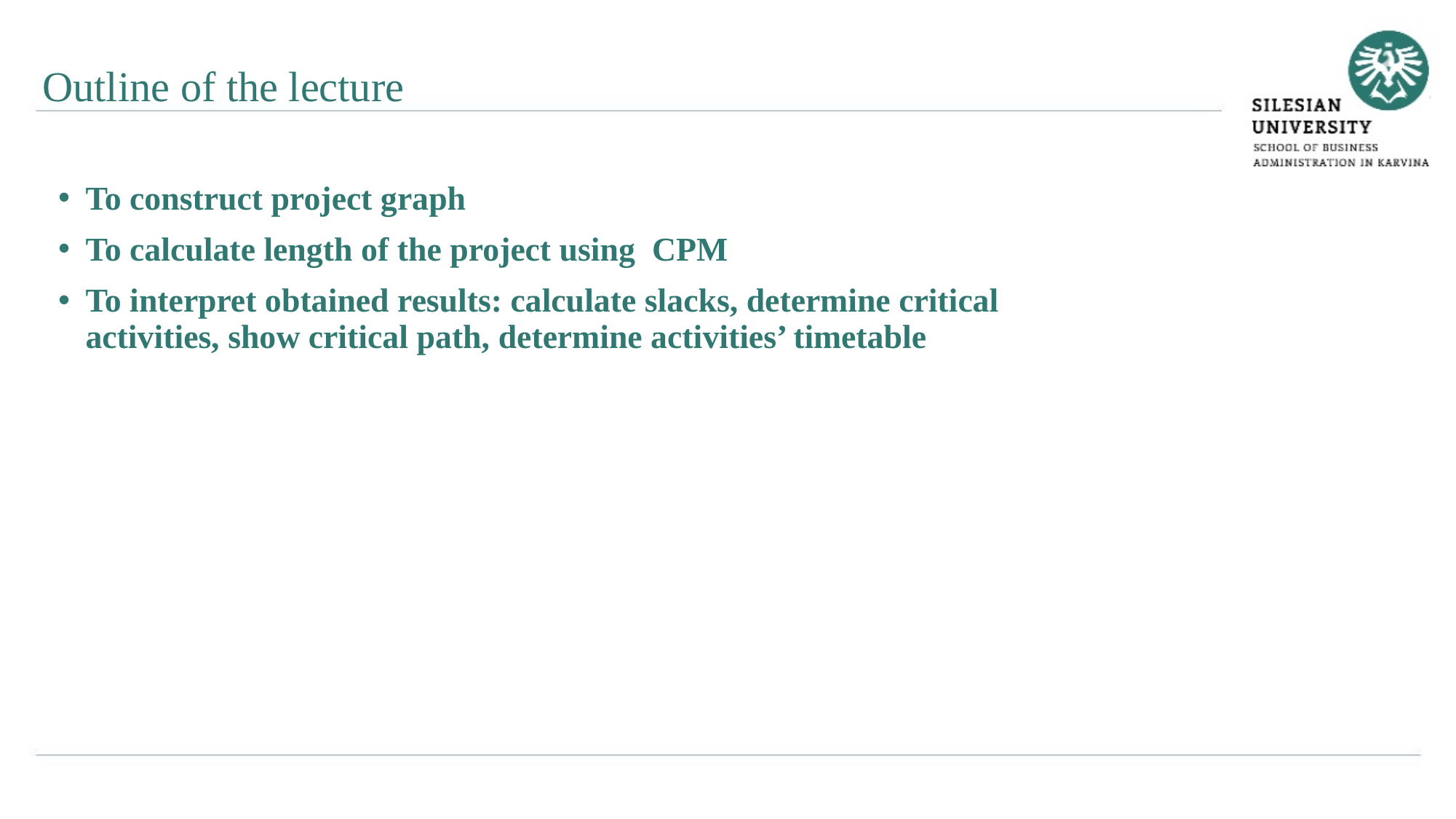

Outline of the lecture
To construct project graph
To calculate length of the project using  CPM
To interpret obtained results: calculate slacks, determine critical activities, show critical path, determine activities’ timetable